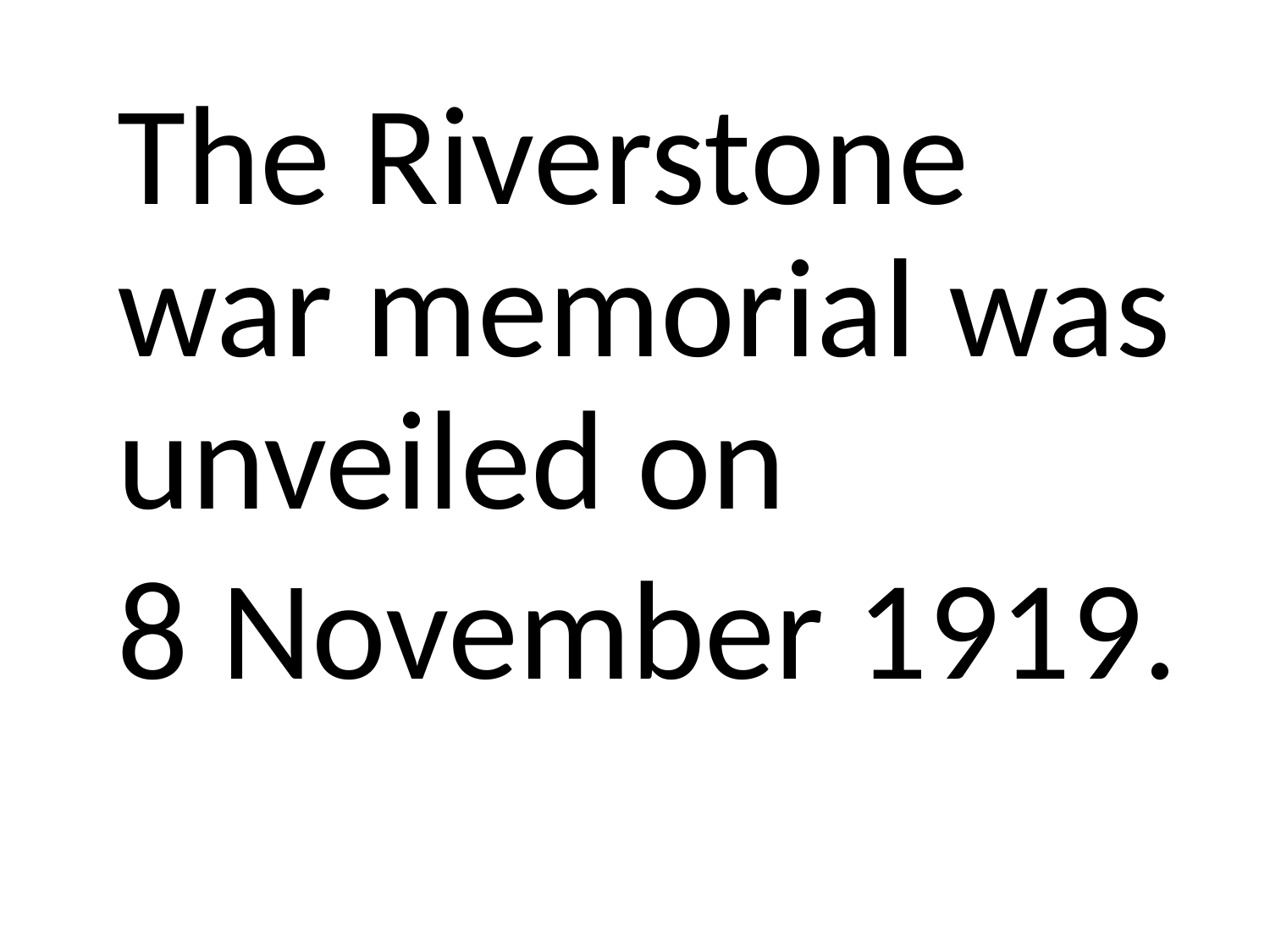

The Riverstone war memorial was unveiled on
8 November 1919.